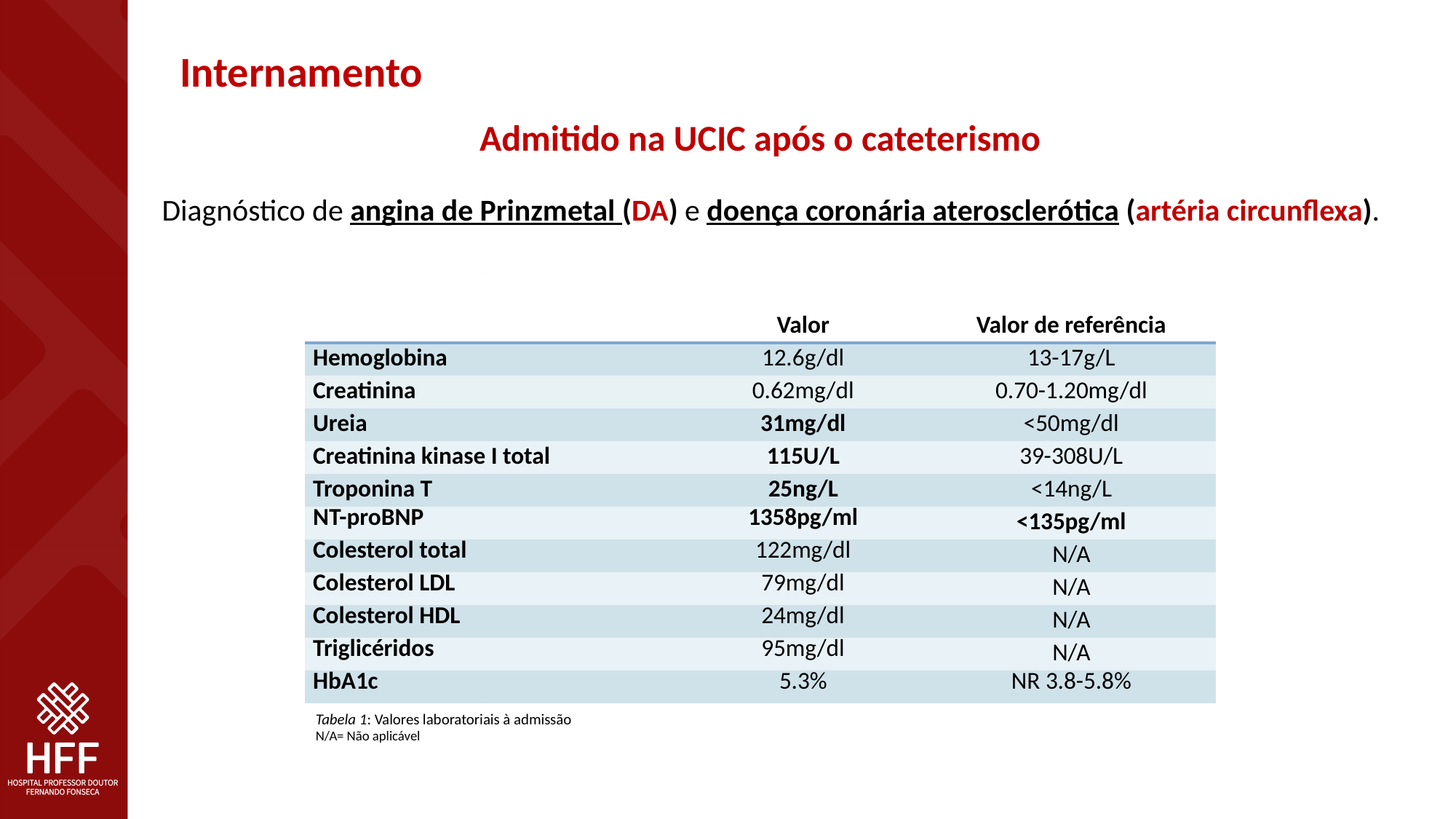

Internamento
Admitido na UCIC após o cateterismo
Diagnóstico de angina de Prinzmetal (DA) e doença coronária aterosclerótica (artéria circunflexa).
|  | Valor | Valor de referência |
| --- | --- | --- |
| Hemoglobina | 12.6g/dl | 13-17g/L |
| Creatinina | 0.62mg/dl | 0.70-1.20mg/dl |
| Ureia | 31mg/dl | <50mg/dl |
| Creatinina kinase I total | 115U/L | 39-308U/L |
| Troponina T | 25ng/L | <14ng/L |
| NT-proBNP | 1358pg/ml | <135pg/ml |
| Colesterol total | 122mg/dl | N/A |
| Colesterol LDL | 79mg/dl | N/A |
| Colesterol HDL | 24mg/dl | N/A |
| Triglicéridos | 95mg/dl | N/A |
| HbA1c | 5.3% | NR 3.8-5.8% |
Tabela 1: Valores laboratoriais à admissão
N/A= Não aplicável